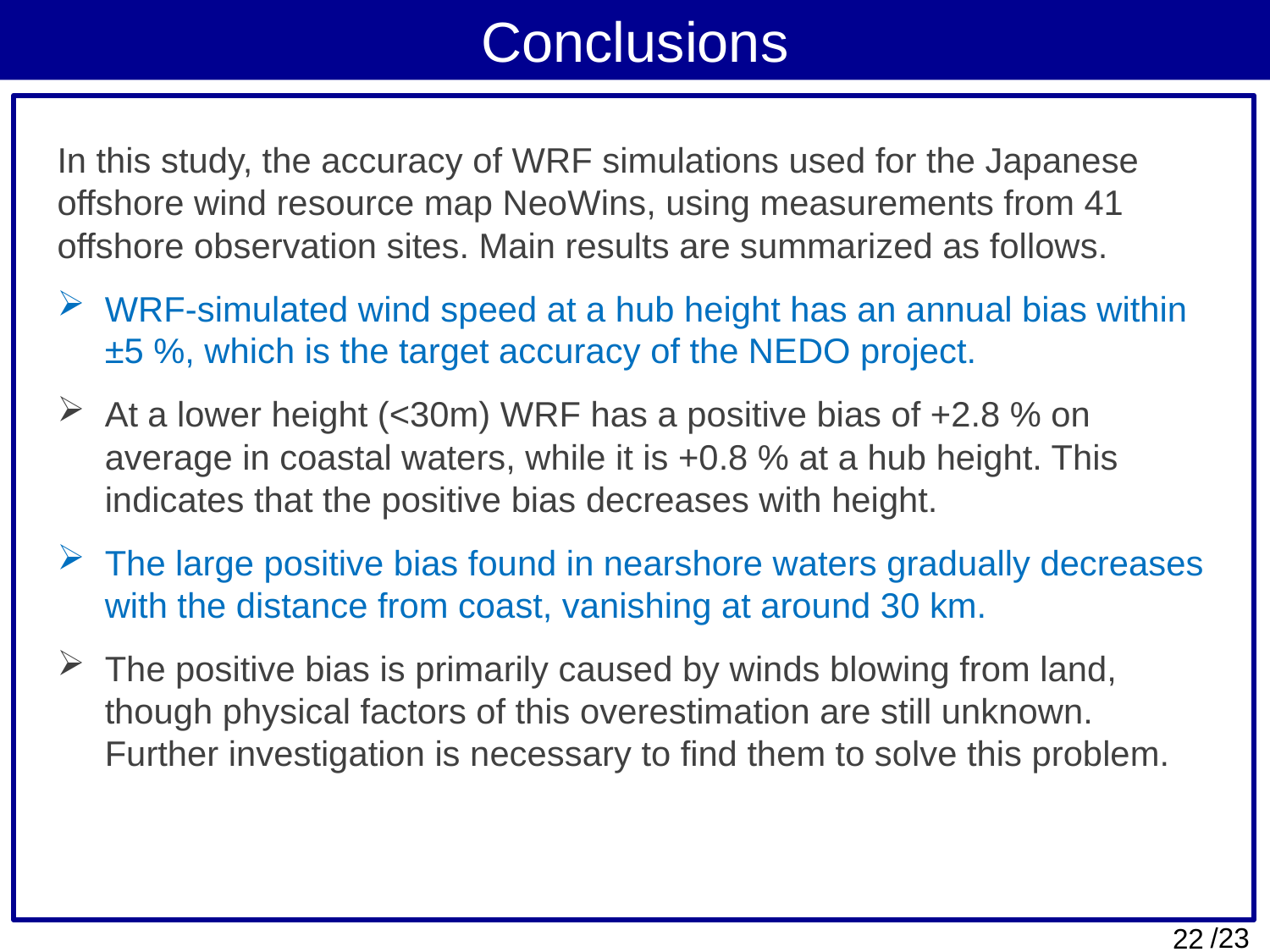

Conclusions

In this study, the accuracy of WRF simulations used for the Japanese offshore wind resource map NeoWins, using measurements from 41 offshore observation sites. Main results are summarized as follows.
WRF-simulated wind speed at a hub height has an annual bias within ±5 %, which is the target accuracy of the NEDO project.
At a lower height (<30m) WRF has a positive bias of +2.8 % on average in coastal waters, while it is +0.8 % at a hub height. This indicates that the positive bias decreases with height.
The large positive bias found in nearshore waters gradually decreases with the distance from coast, vanishing at around 30 km.
The positive bias is primarily caused by winds blowing from land, though physical factors of this overestimation are still unknown. Further investigation is necessary to find them to solve this problem.

/23
22